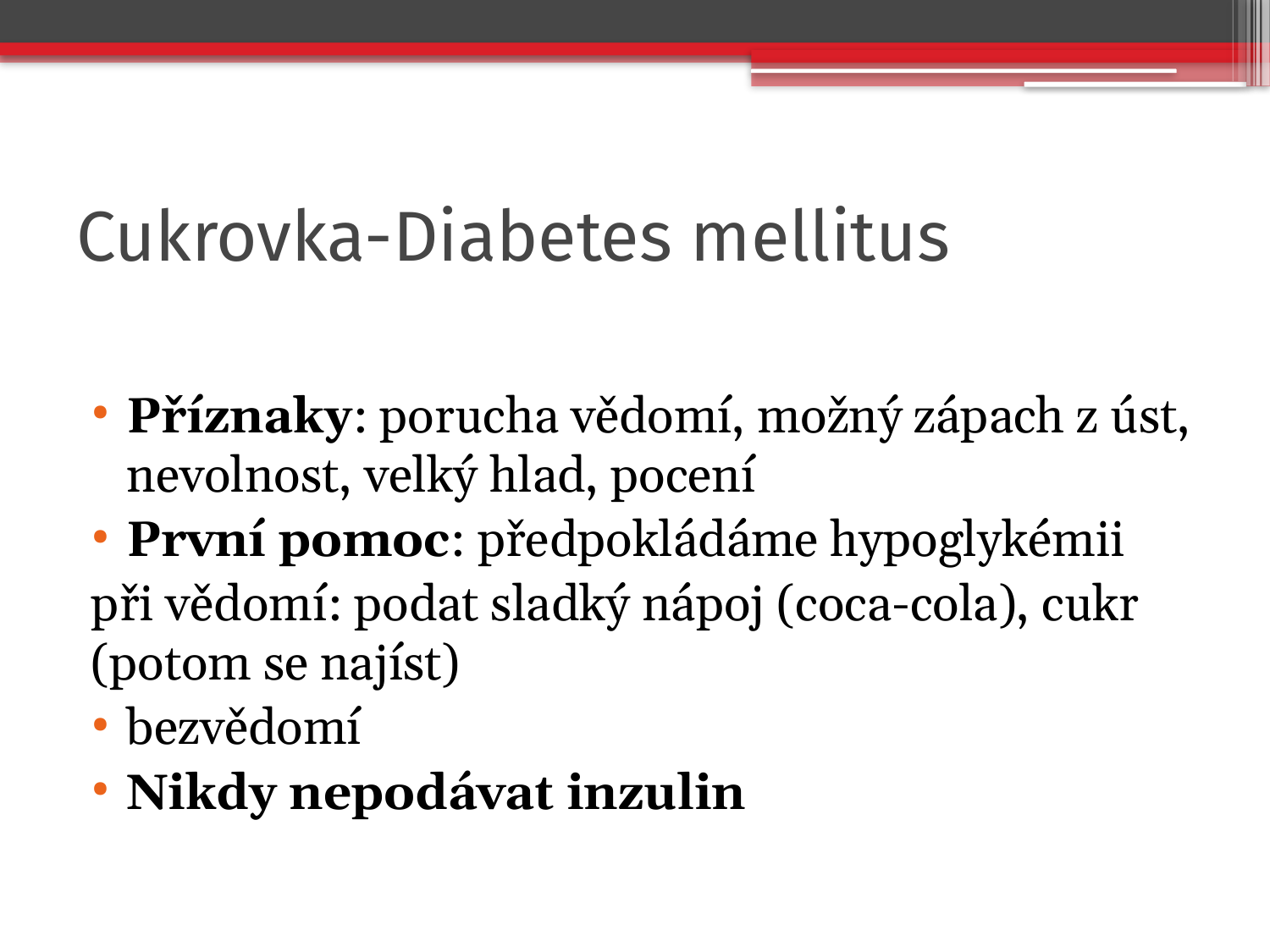

# Cukrovka-Diabetes mellitus

Příznaky: porucha vědomí, možný zápach z úst, nevolnost, velký hlad, pocení
První pomoc: předpokládáme hypoglykémii
při vědomí: podat sladký nápoj (coca-cola), cukr (potom se najíst)
bezvědomí
Nikdy nepodávat inzulin